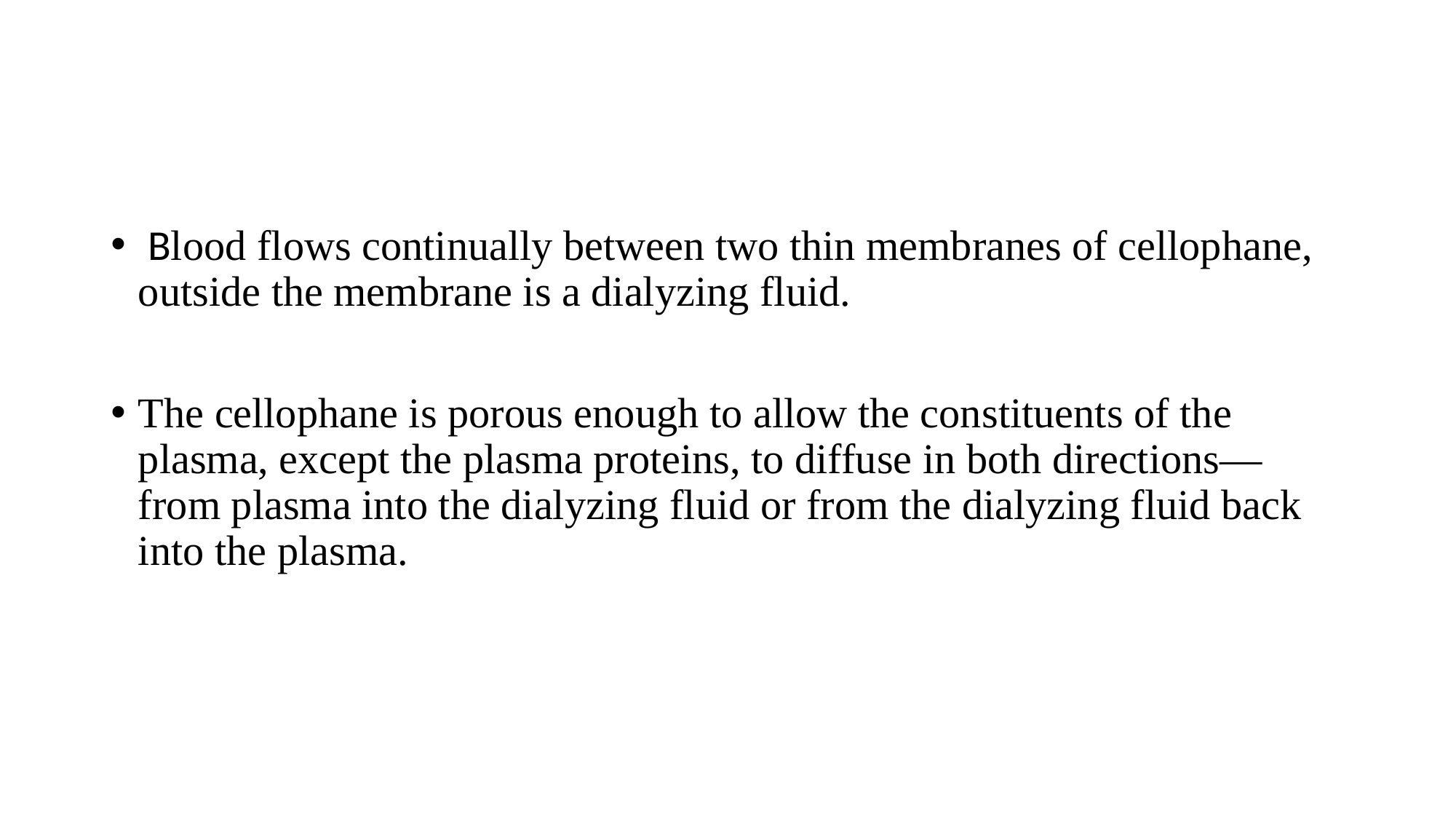

#
 Blood flows continually between two thin membranes of cellophane, outside the membrane is a dialyzing fluid.

The cellophane is porous enough to allow the constituents of the plasma, except the plasma proteins, to diffuse in both directions—from plasma into the dialyzing fluid or from the dialyzing fluid back into the plasma.